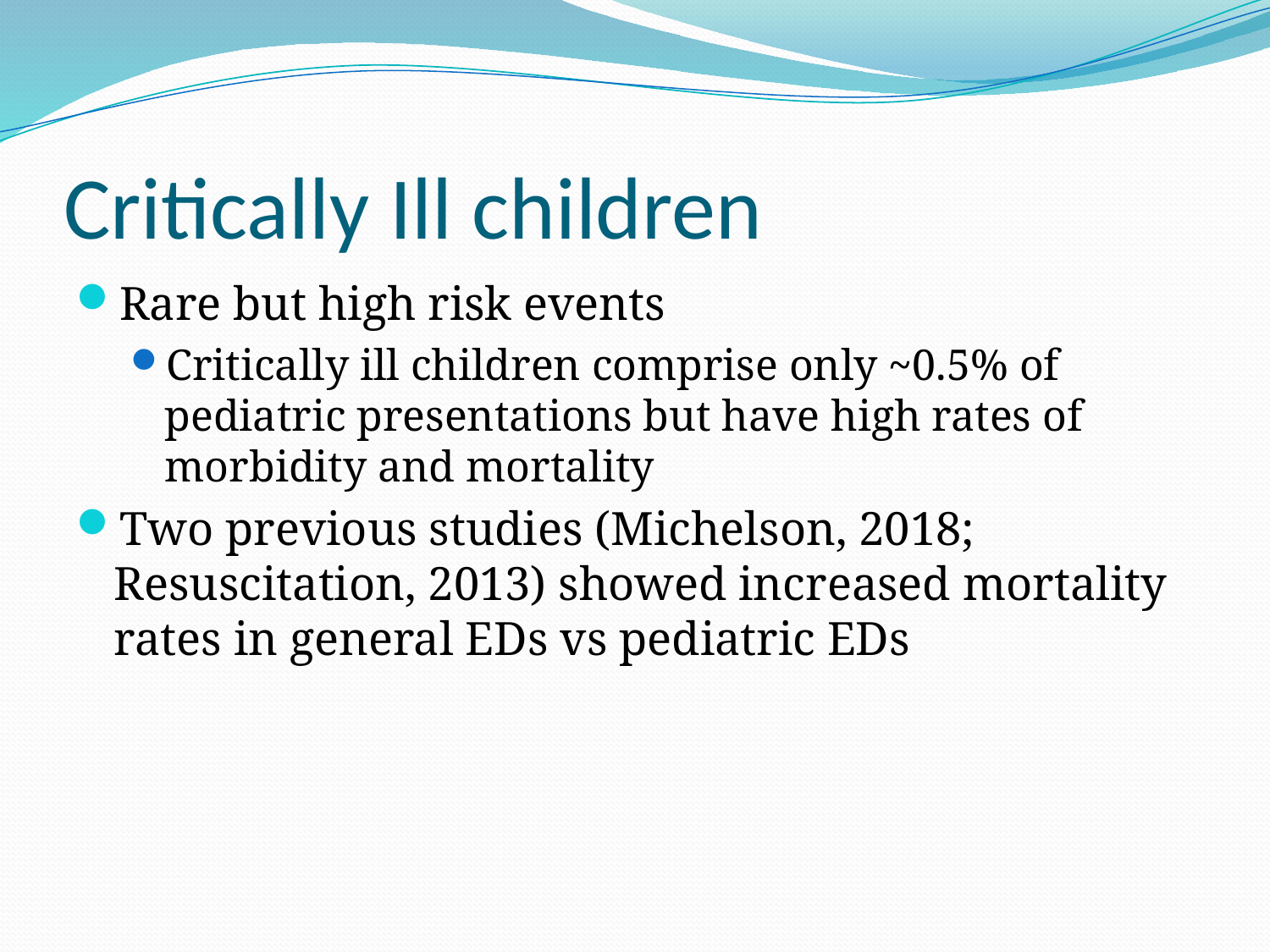

# Critically Ill children
Rare but high risk events
Critically ill children comprise only ~0.5% of pediatric presentations but have high rates of morbidity and mortality
Two previous studies (Michelson, 2018; Resuscitation, 2013) showed increased mortality rates in general EDs vs pediatric EDs